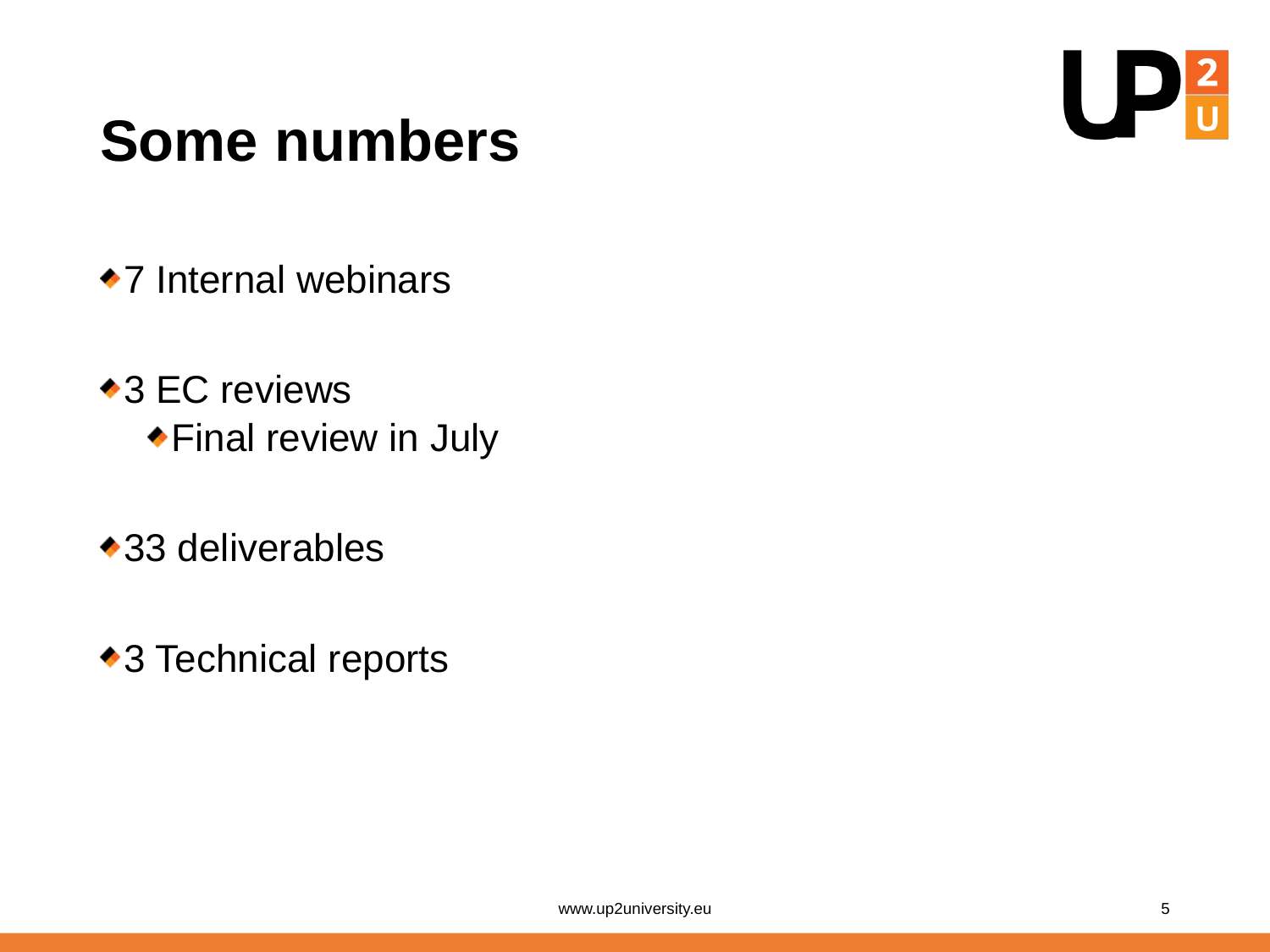

# Some numbers
7 Internal webinars

3 EC reviews
Final review in July

33 deliverables

3 Technical reports

www.up2university.eu
5